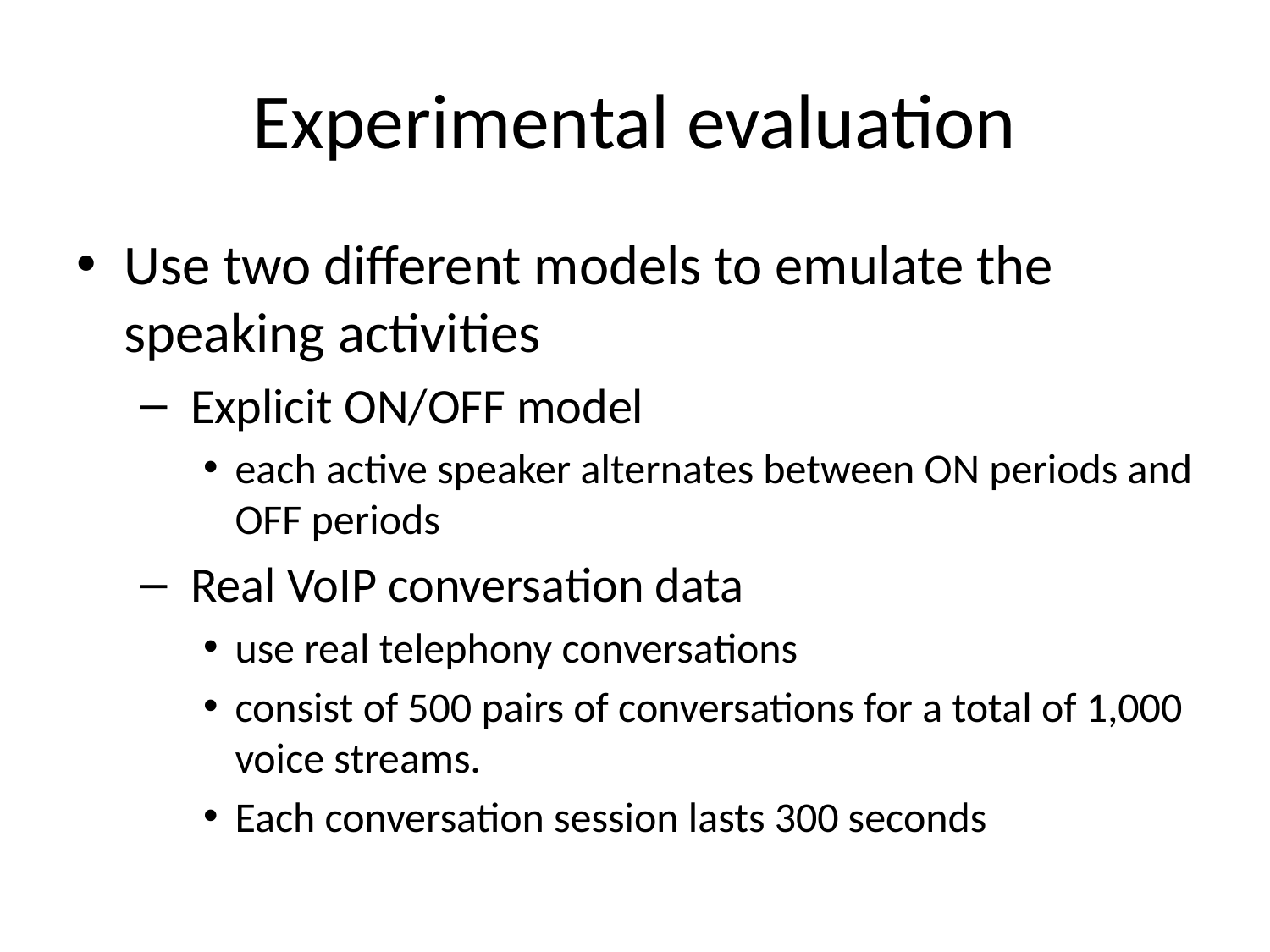

# Experimental evaluation
Use two different models to emulate the speaking activities
 Explicit ON/OFF model
each active speaker alternates between ON periods and OFF periods
 Real VoIP conversation data
use real telephony conversations
consist of 500 pairs of conversations for a total of 1,000 voice streams.
Each conversation session lasts 300 seconds